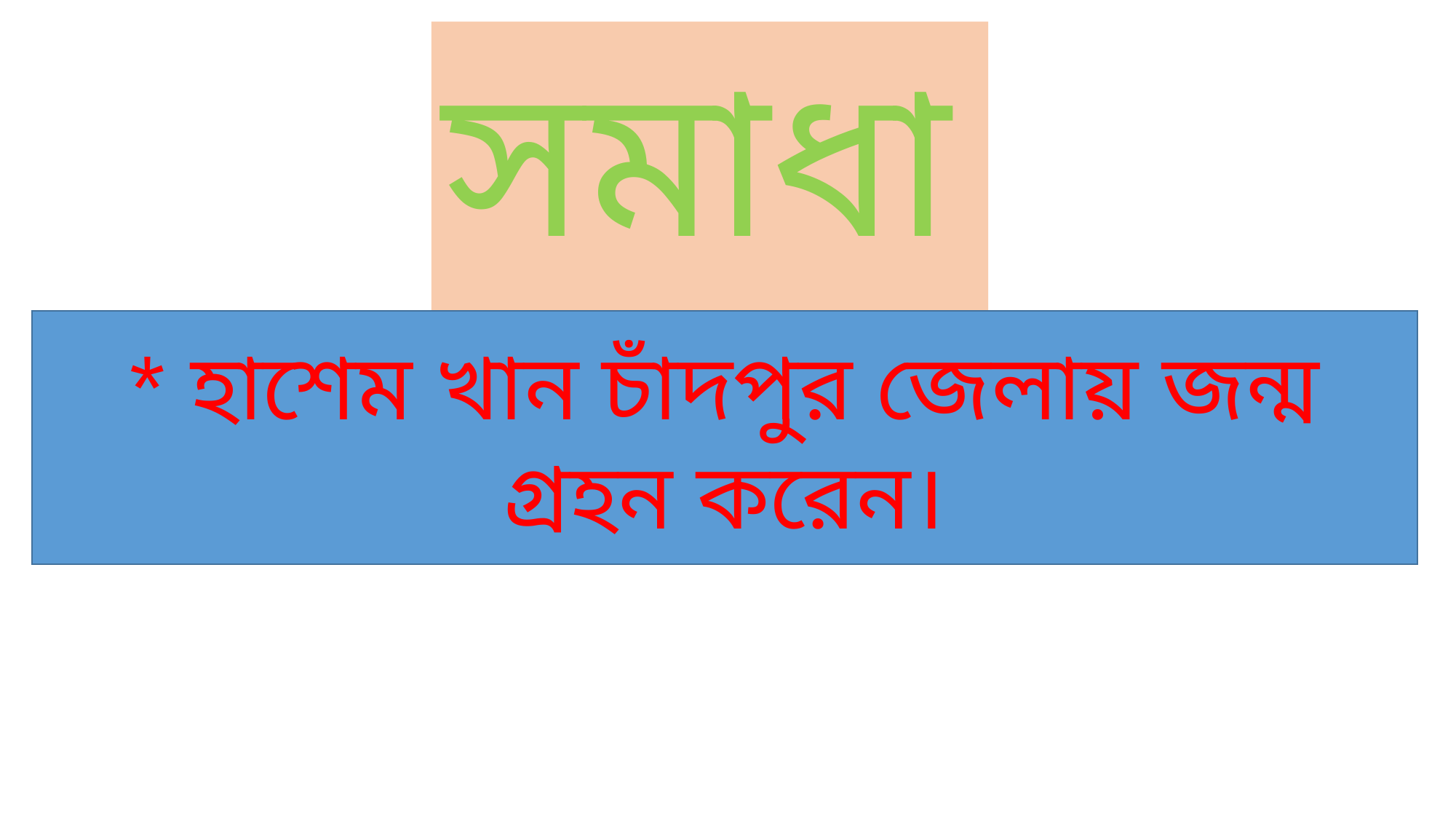

সমাধান
* হাশেম খান চাঁদপুর জেলায় জন্ম গ্রহন করেন।